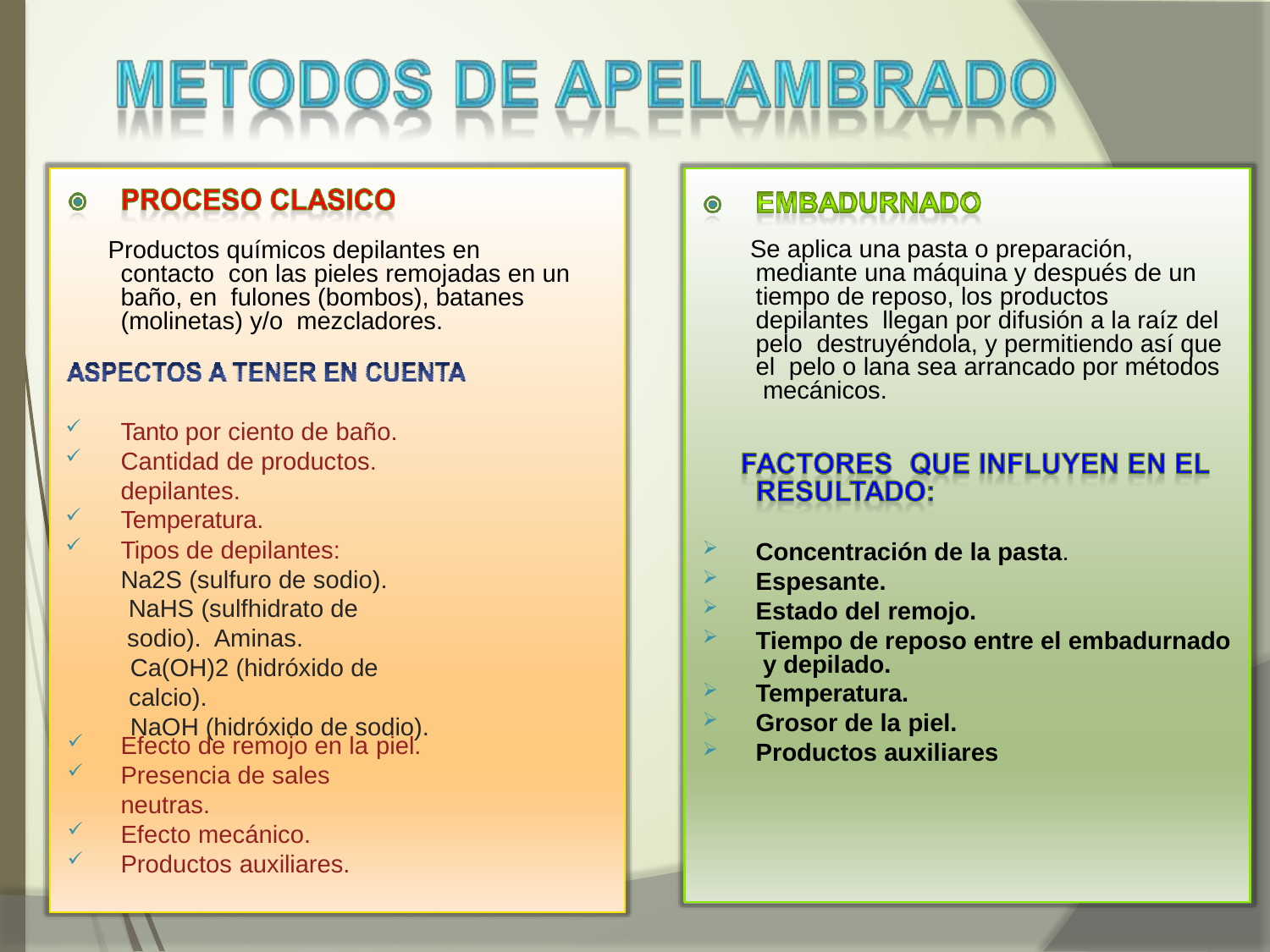

Se aplica una pasta o preparación,  mediante una máquina y después de un  tiempo de reposo, los productos depilantes  llegan por difusión a la raíz del pelo  destruyéndola, y permitiendo así que el  pelo o lana sea arrancado por métodos  mecánicos.
Productos químicos depilantes en contacto  con las pieles remojadas en un baño, en  fulones (bombos), batanes (molinetas) y/o  mezcladores.

Tanto por ciento de baño.
Cantidad de productos. depilantes.
Temperatura.
Tipos de depilantes:  Na2S (sulfuro de sodio).
NaHS (sulfhidrato de sodio).  Aminas.
Ca(OH)2 (hidróxido de calcio).
NaOH (hidróxido de sodio).

Concentración de la pasta.
Espesante.
Estado del remojo.
Tiempo de reposo entre el embadurnado  y depilado.
Temperatura.
Grosor de la piel.
Productos auxiliares

Efecto de remojo en la piel.
Presencia de sales neutras.
Efecto mecánico.
Productos auxiliares.